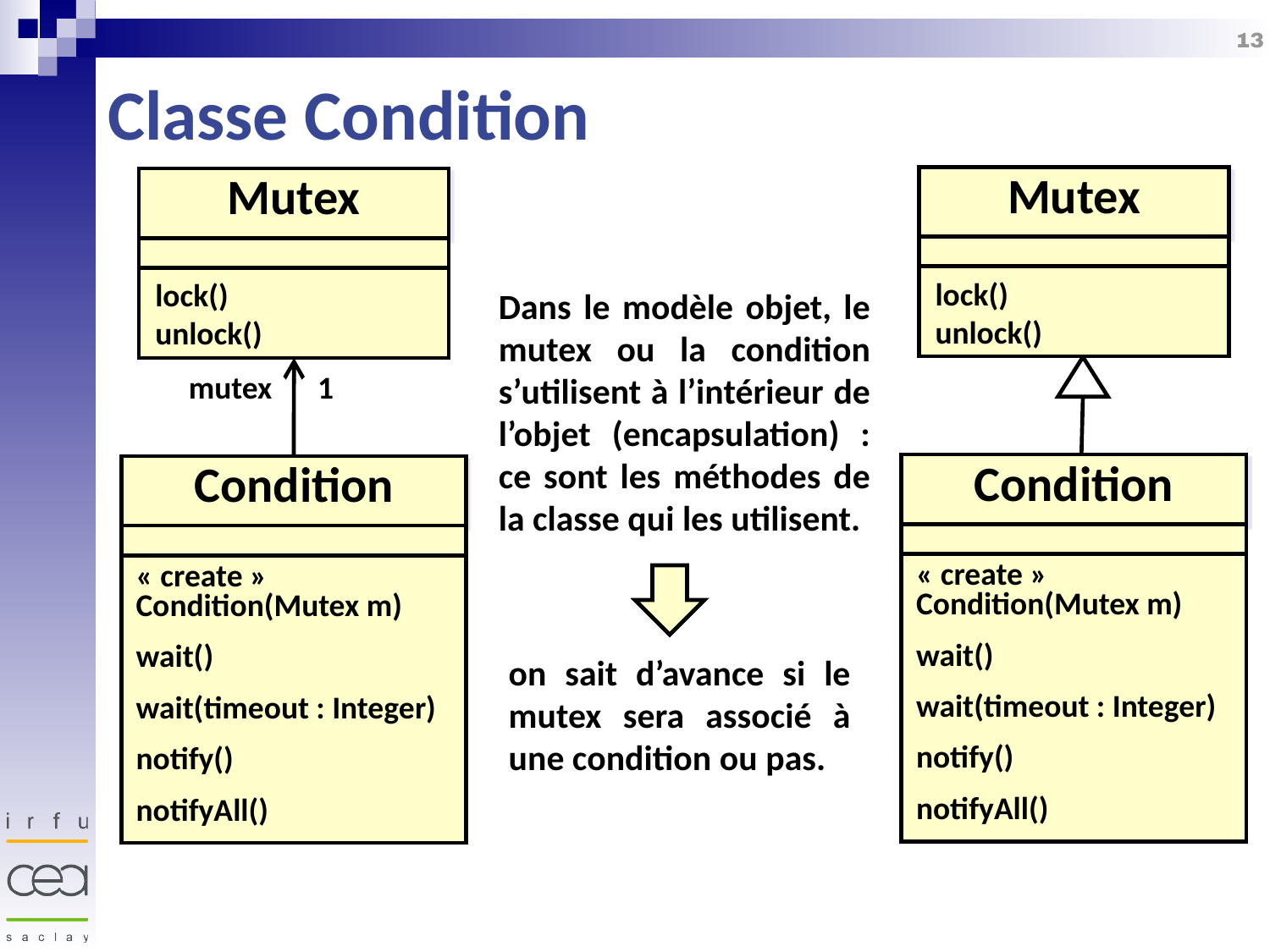

13
# Classe Condition
Mutex

lock()
unlock()
Mutex

lock()
unlock()
Dans le modèle objet, le mutex ou la condition s’utilisent à l’intérieur de l’objet (encapsulation) : ce sont les méthodes de la classe qui les utilisent.

mutex
1
Condition

« create »
Condition(Mutex m)
wait()
wait(timeout : Integer)
notify()
notifyAll()
Condition

« create »
Condition(Mutex m)
wait()
wait(timeout : Integer)
notify()
notifyAll()

on sait d’avance si le mutex sera associé à une condition ou pas.